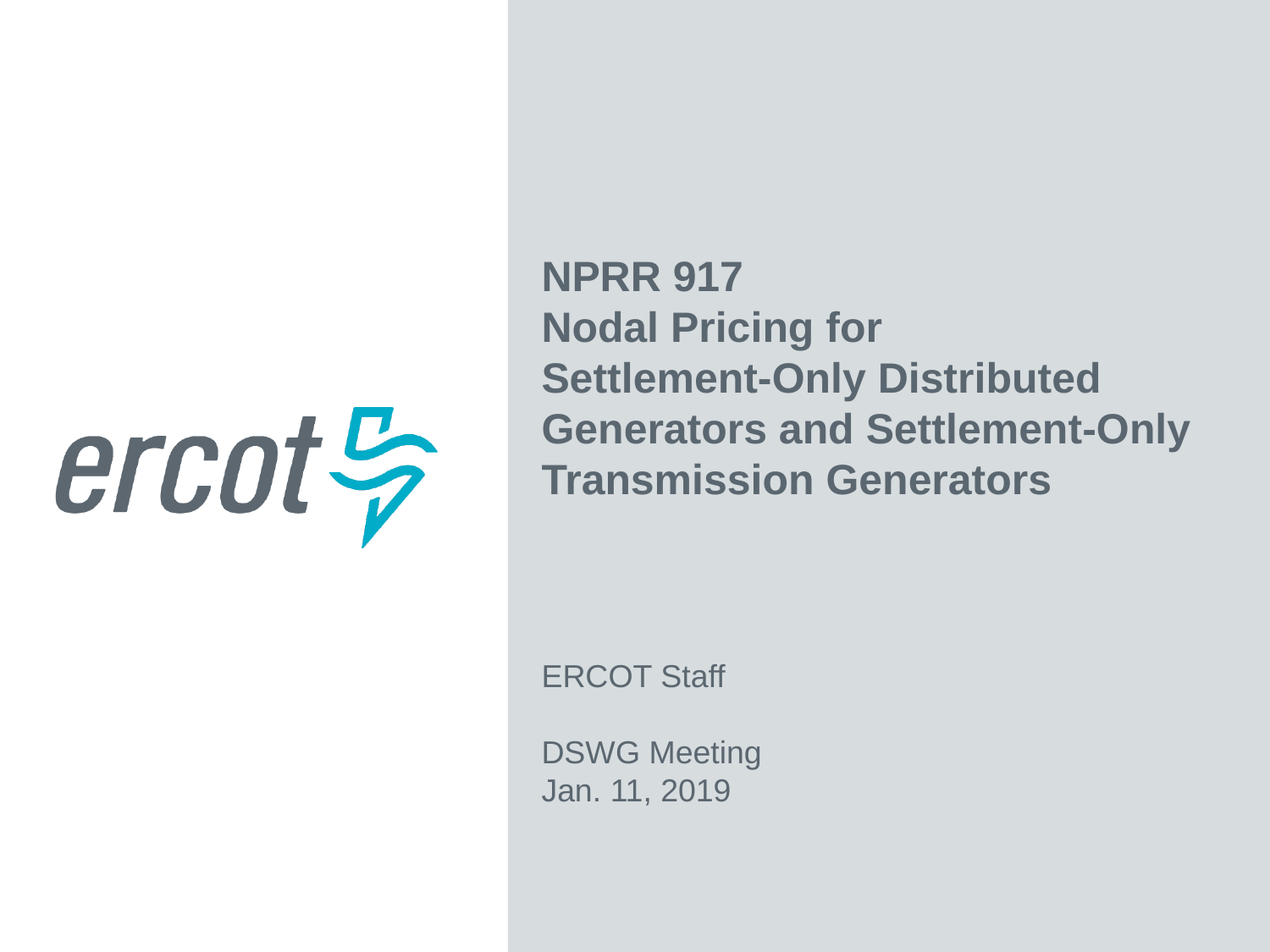

NPRR 917
Nodal Pricing for
Settlement-Only Distributed Generators and Settlement-Only Transmission Generators

ERCOT Staff

DSWG Meeting
Jan. 11, 2019